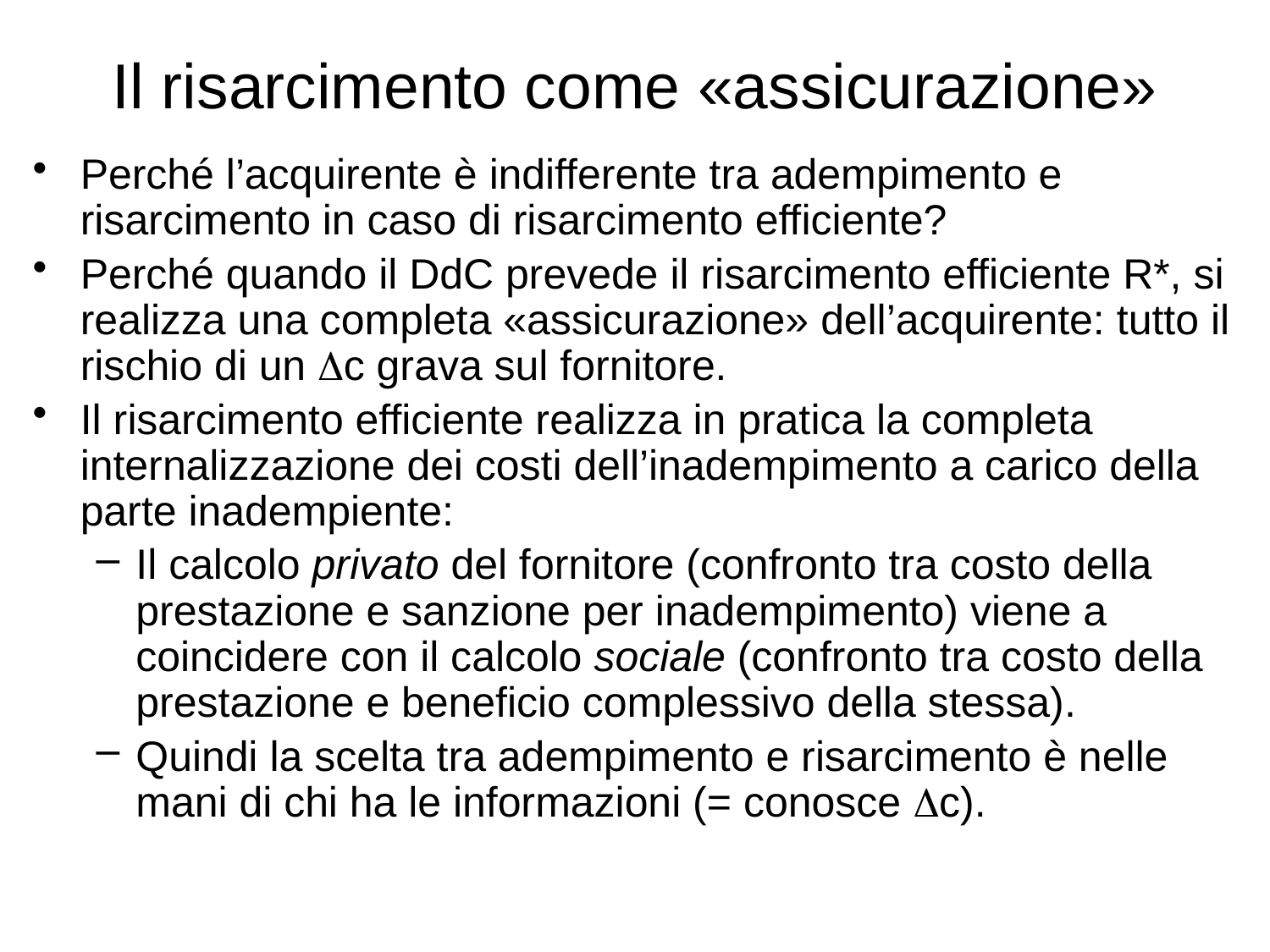

# Il risarcimento come «assicurazione»
Perché l’acquirente è indifferente tra adempimento e risarcimento in caso di risarcimento efficiente?
Perché quando il DdC prevede il risarcimento efficiente R*, si realizza una completa «assicurazione» dell’acquirente: tutto il rischio di un Δc grava sul fornitore.
Il risarcimento efficiente realizza in pratica la completa internalizzazione dei costi dell’inadempimento a carico della parte inadempiente:
Il calcolo privato del fornitore (confronto tra costo della prestazione e sanzione per inadempimento) viene a coincidere con il calcolo sociale (confronto tra costo della prestazione e beneficio complessivo della stessa).
Quindi la scelta tra adempimento e risarcimento è nelle mani di chi ha le informazioni (= conosce Δc).